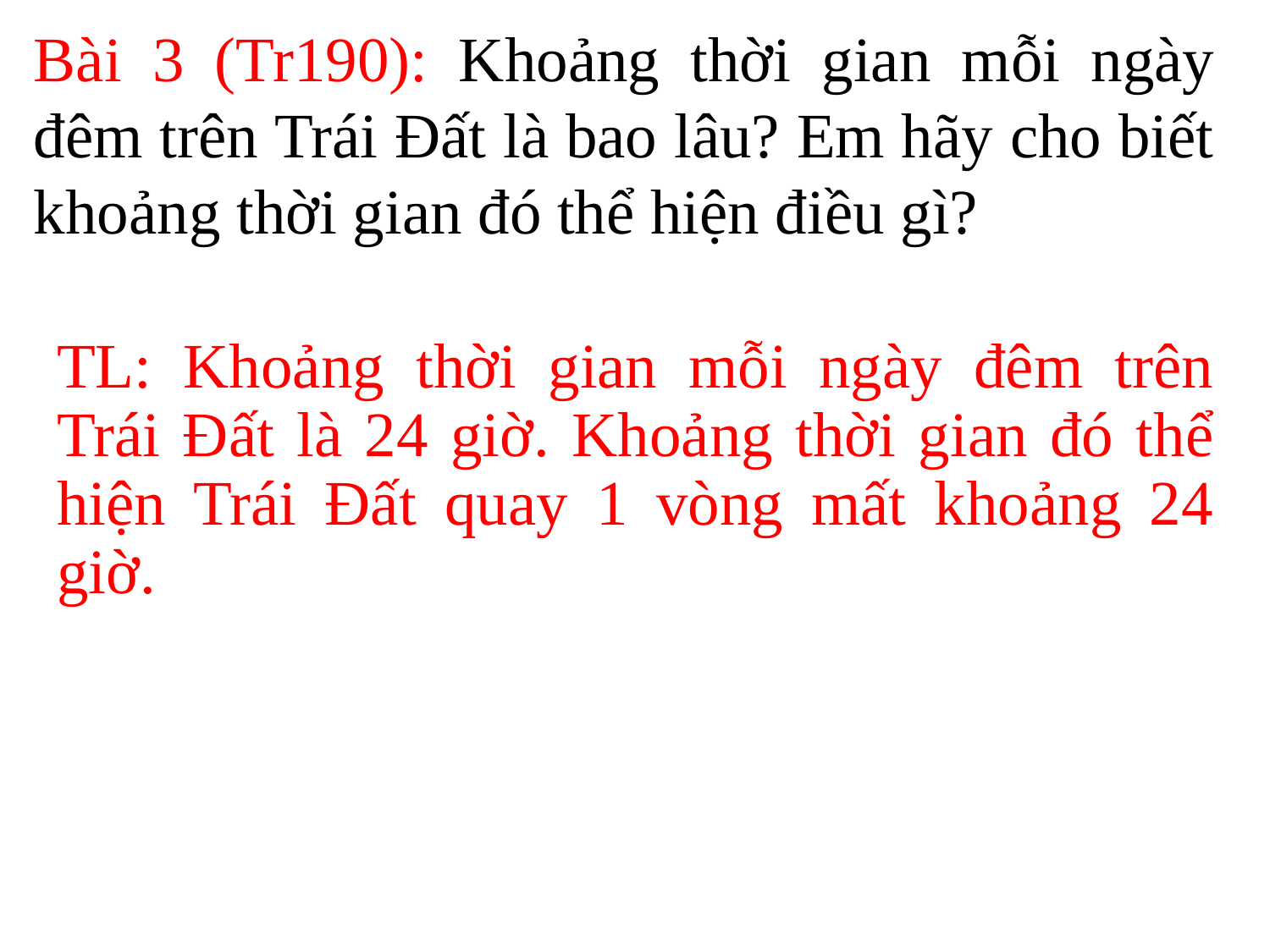

# Bài 3 (Tr190): Khoảng thời gian mỗi ngày đêm trên Trái Đất là bao lâu? Em hãy cho biết khoảng thời gian đó thể hiện điều gì?
TL: Khoảng thời gian mỗi ngày đêm trên Trái Đất là 24 giờ. Khoảng thời gian đó thể hiện Trái Đất quay 1 vòng mất khoảng 24 giờ.